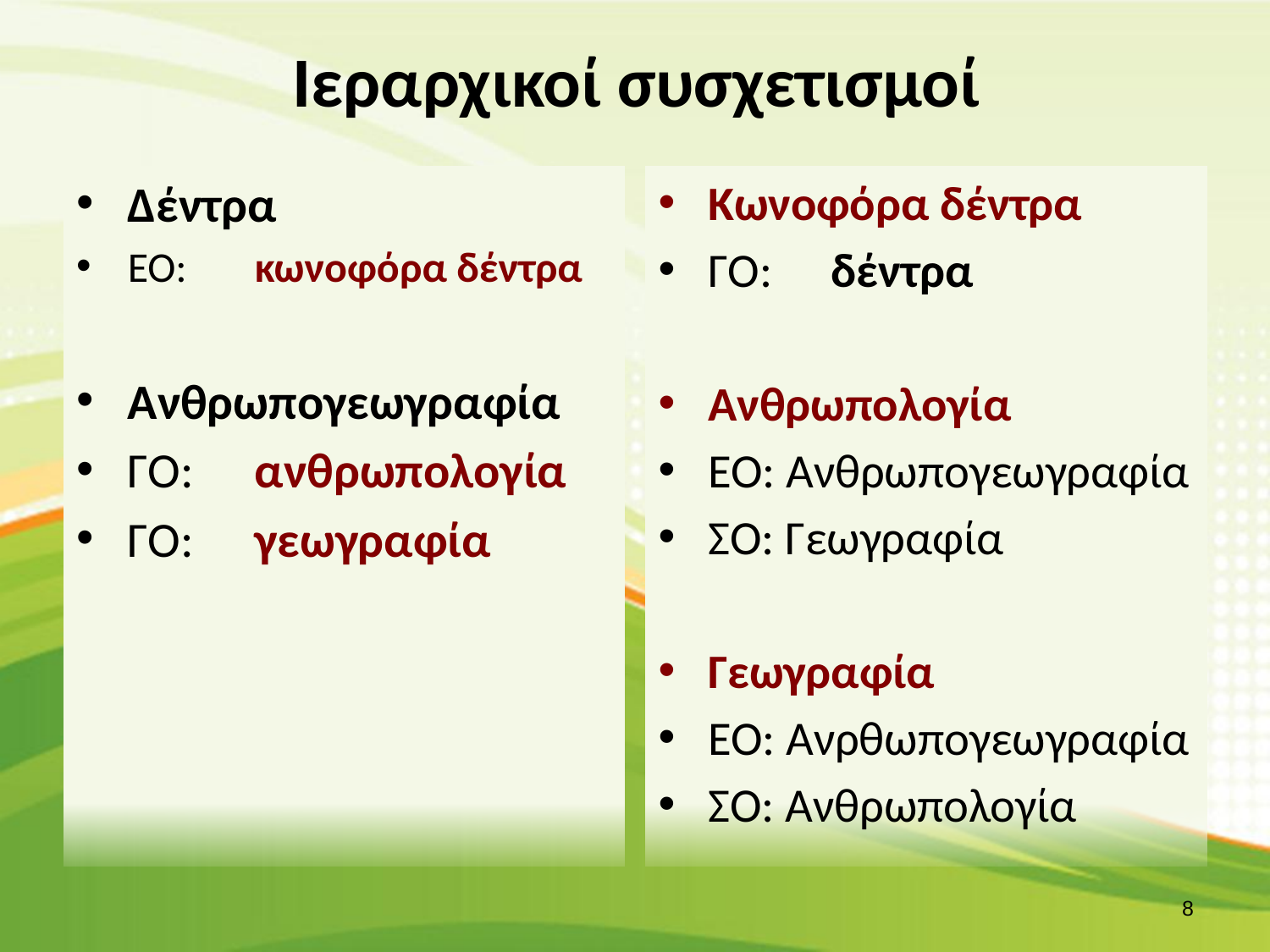

# Ιεραρχικοί συσχετισμοί
Δέντρα
ΕΟ: 	κωνοφόρα δέντρα

Ανθρωπογεωγραφία
ΓΟ:	ανθρωπολογία
ΓΟ:	γεωγραφία

Κωνοφόρα δέντρα
ΓΟ:	δέντρα

Ανθρωπολογία
ΕΟ: Ανθρωπογεωγραφία
ΣΟ: Γεωγραφία

Γεωγραφία
ΕΟ: Ανρθωπογεωγραφία
ΣΟ: Ανθρωπολογία
8